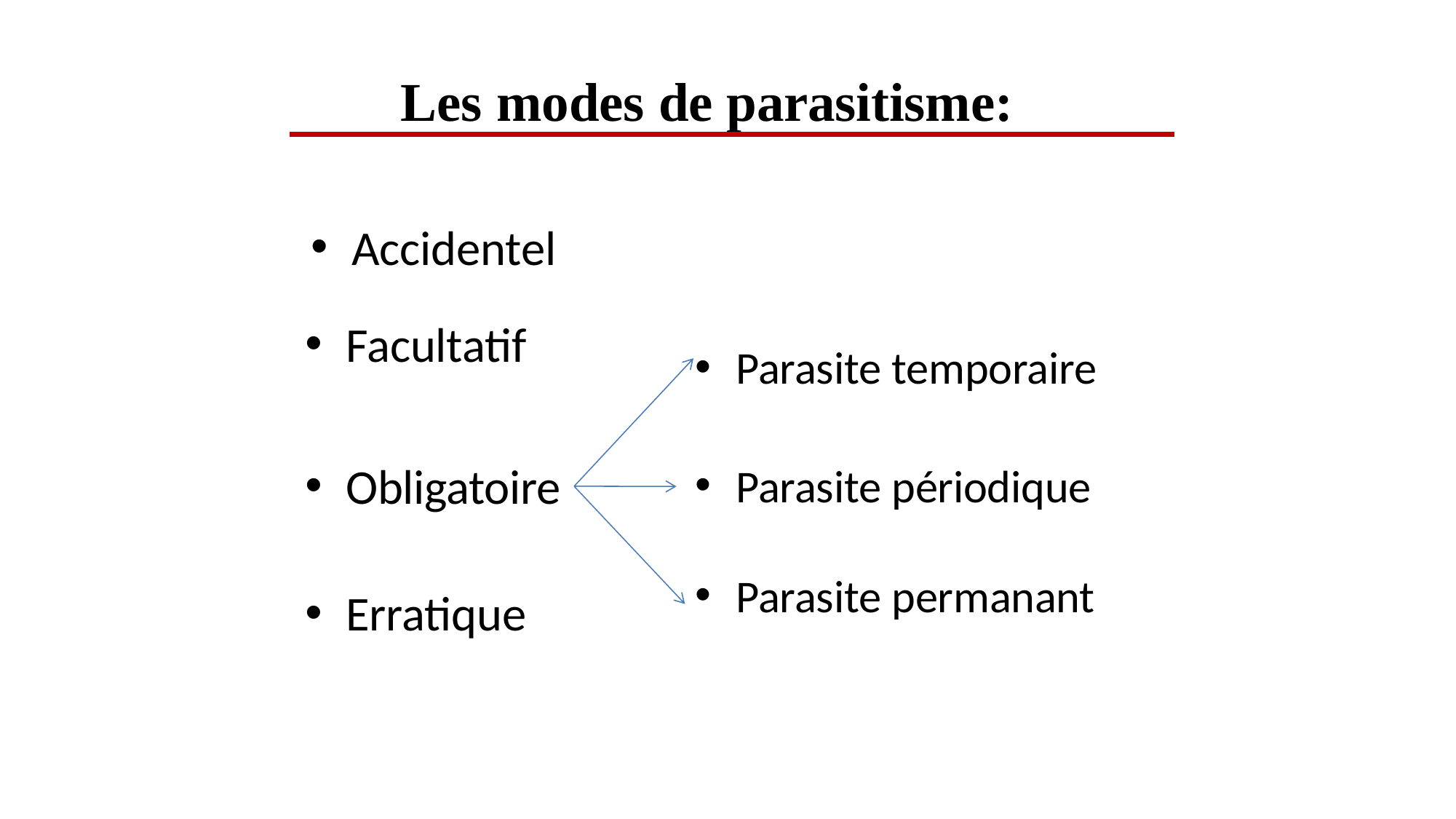

# Les modes de parasitisme:

Accidentel
Facultatif

Obligatoire

Erratique
Parasite temporaire

Parasite périodique

Parasite permanant